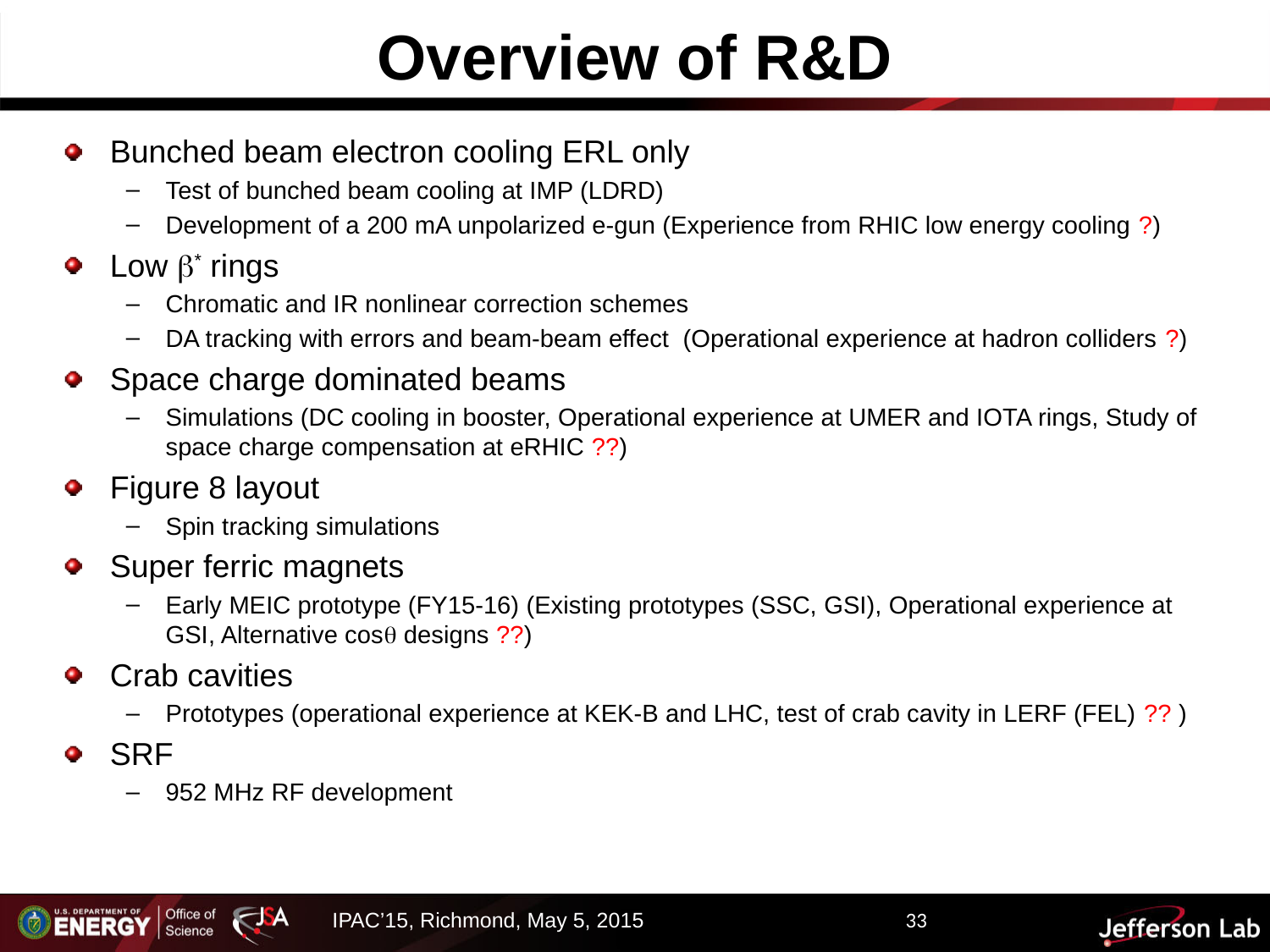

# Overview of R&D
Bunched beam electron cooling ERL only
Test of bunched beam cooling at IMP (LDRD)
Development of a 200 mA unpolarized e-gun (Experience from RHIC low energy cooling ?)
Low β* rings
Chromatic and IR nonlinear correction schemes
DA tracking with errors and beam-beam effect  (Operational experience at hadron colliders ?)
Space charge dominated beams
Simulations (DC cooling in booster, Operational experience at UMER and IOTA rings, Study of space charge compensation at eRHIC ??)
Figure 8 layout
Spin tracking simulations
Super ferric magnets
Early MEIC prototype (FY15-16) (Existing prototypes (SSC, GSI), Operational experience at GSI, Alternative cosθ designs ??)
Crab cavities
Prototypes (operational experience at KEK-B and LHC, test of crab cavity in LERF (FEL) ?? )
SRF
952 MHz RF development